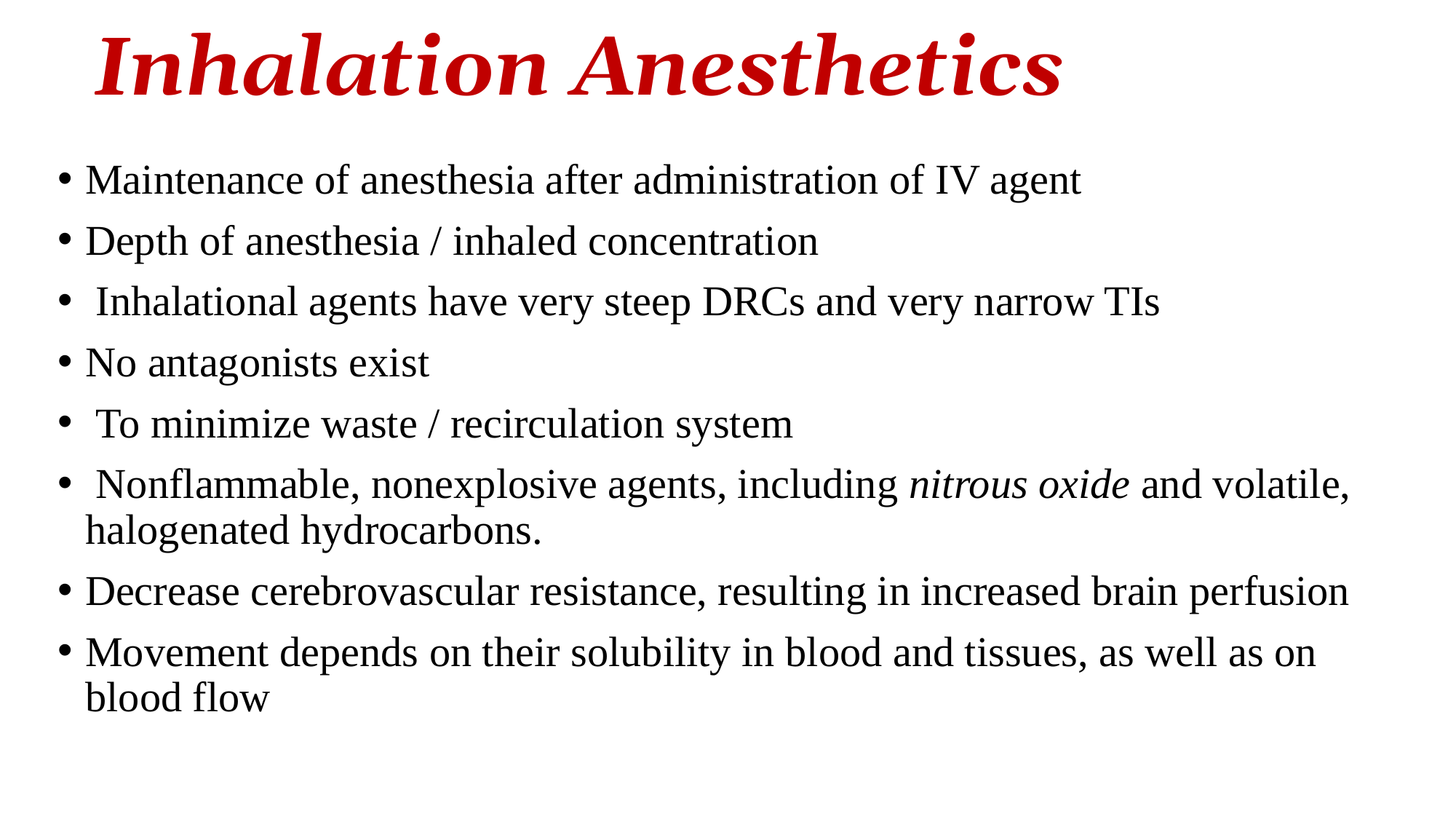

# Inhalation Anesthetics
Maintenance of anesthesia after administration of IV agent
Depth of anesthesia / inhaled concentration
 Inhalational agents have very steep DRCs and very narrow TIs
No antagonists exist
 To minimize waste / recirculation system
 Nonflammable, nonexplosive agents, including nitrous oxide and volatile, halogenated hydrocarbons.
Decrease cerebrovascular resistance, resulting in increased brain perfusion
Movement depends on their solubility in blood and tissues, as well as on blood flow